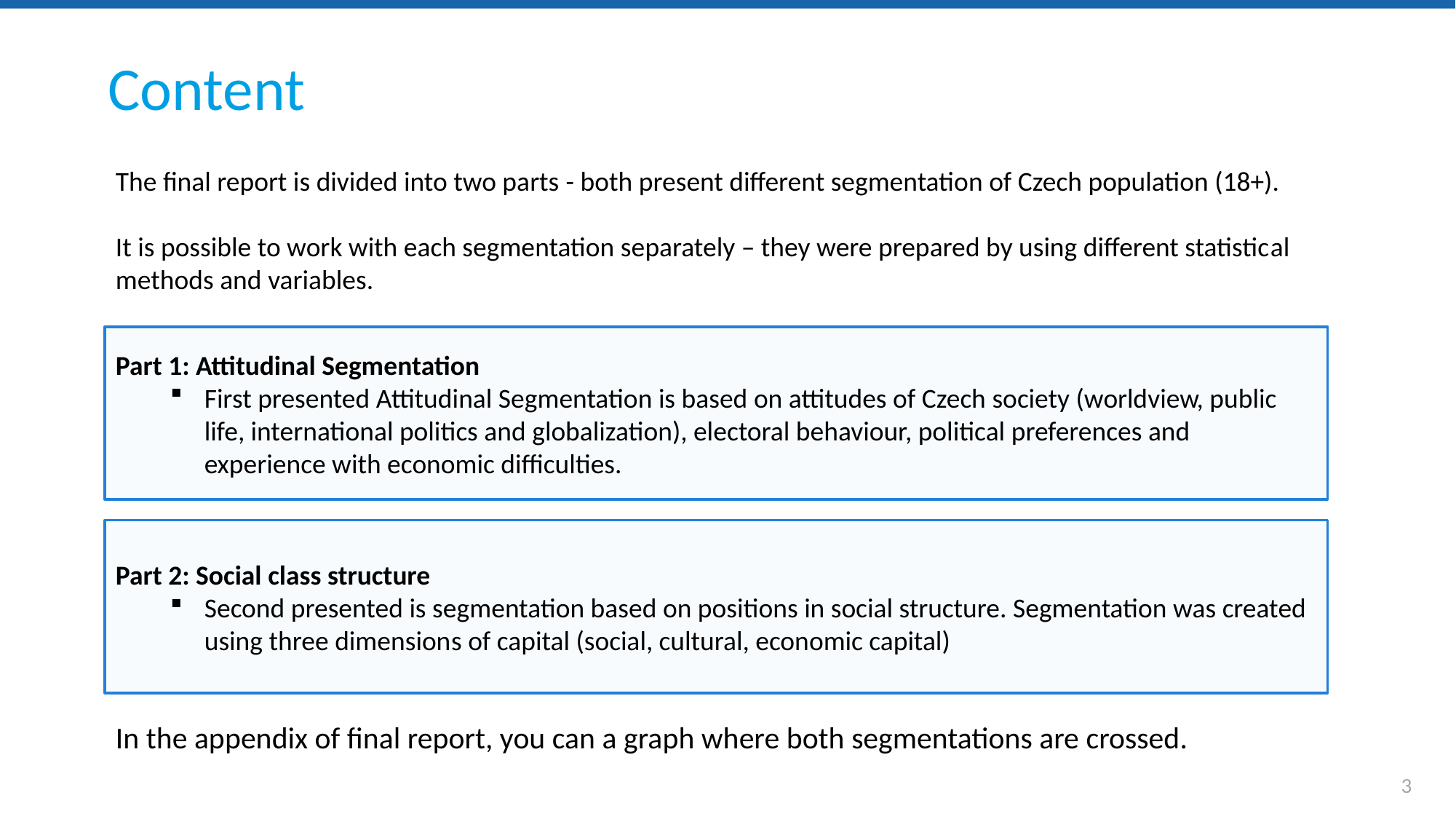

# Content
The final report is divided into two parts - both present different segmentation of Czech population (18+).
It is possible to work with each segmentation separately – they were prepared by using different statistical methods and variables.

Part 1: Attitudinal Segmentation
First presented Attitudinal Segmentation is based on attitudes of Czech society (worldview, public life, international politics and globalization), electoral behaviour, political preferences and experience with economic difficulties.

Part 2: Social class structure
Second presented is segmentation based on positions in social structure. Segmentation was created using three dimensions of capital (social, cultural, economic capital)
In the appendix of final report, you can a graph where both segmentations are crossed.
3